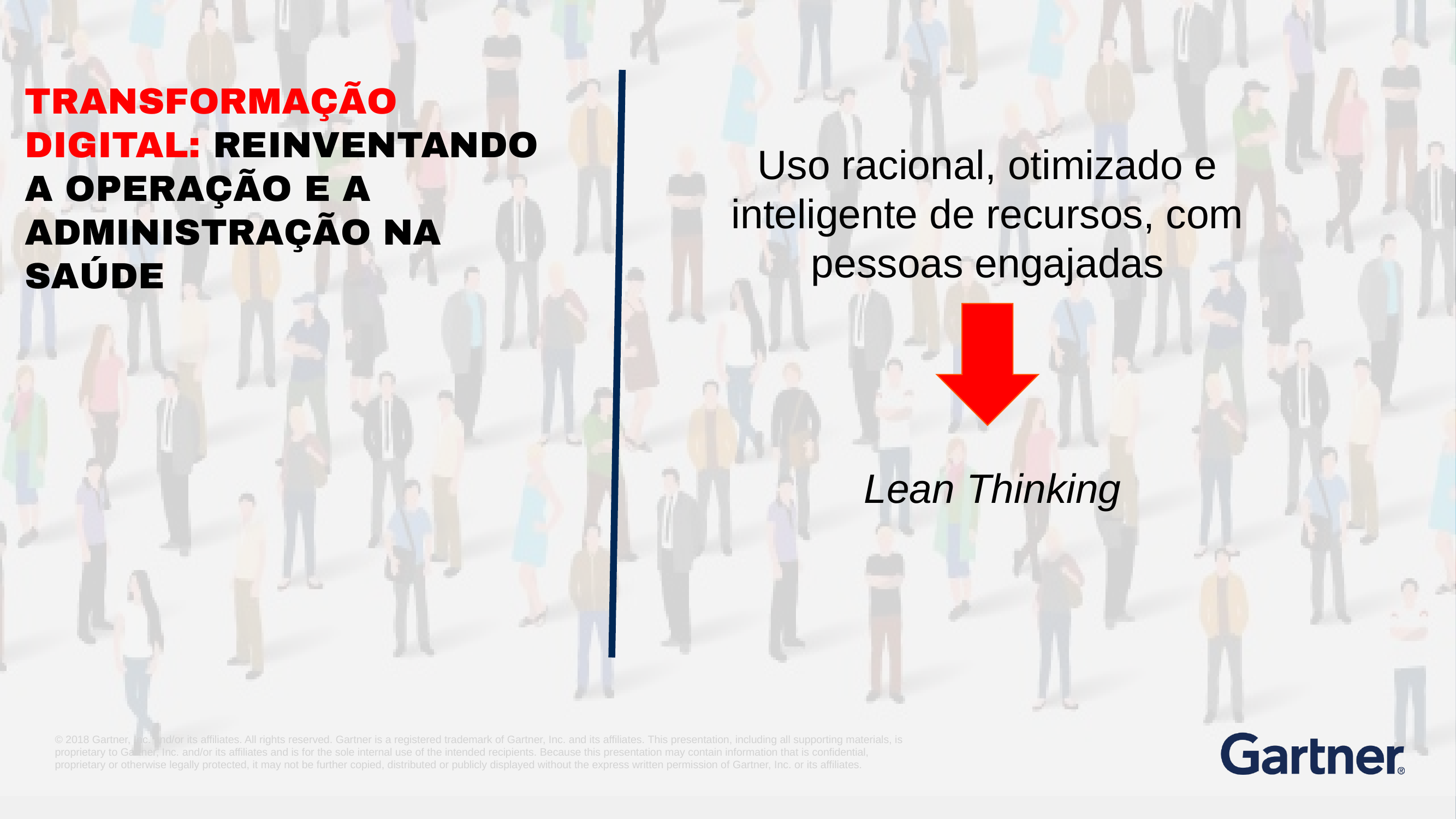

# TRANSFORMAÇÃO DIGITAL: REINVENTANDO A OPERAÇÃO E A ADMINISTRAÇÃO NA SAÚDE
Uso racional, otimizado e inteligente de recursos, com pessoas engajadas

Lean Thinking